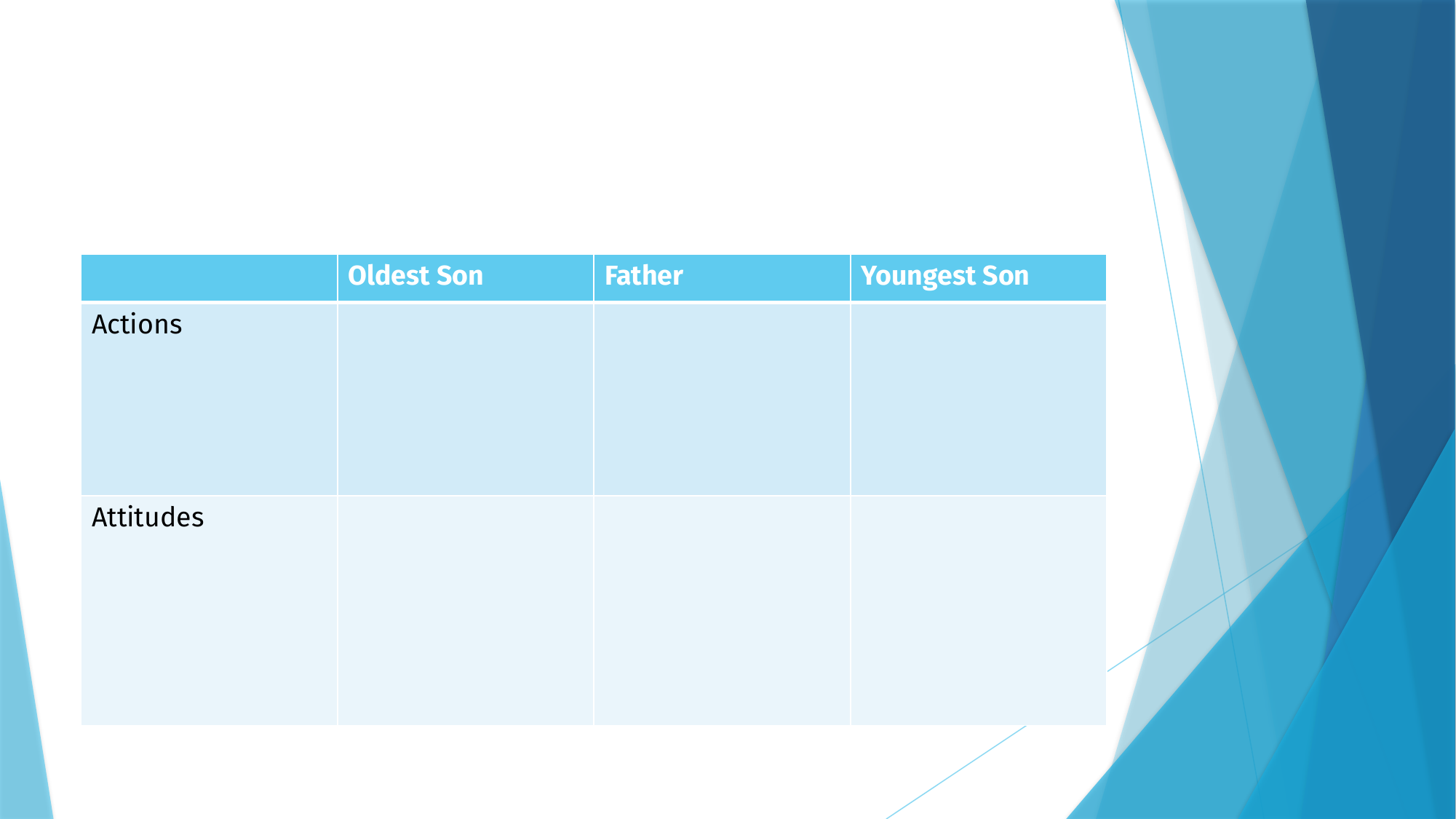

#
|  | Oldest Son | Father | Youngest Son |
| --- | --- | --- | --- |
| Actions |  |  |  |
| Attitudes |  |  |  |